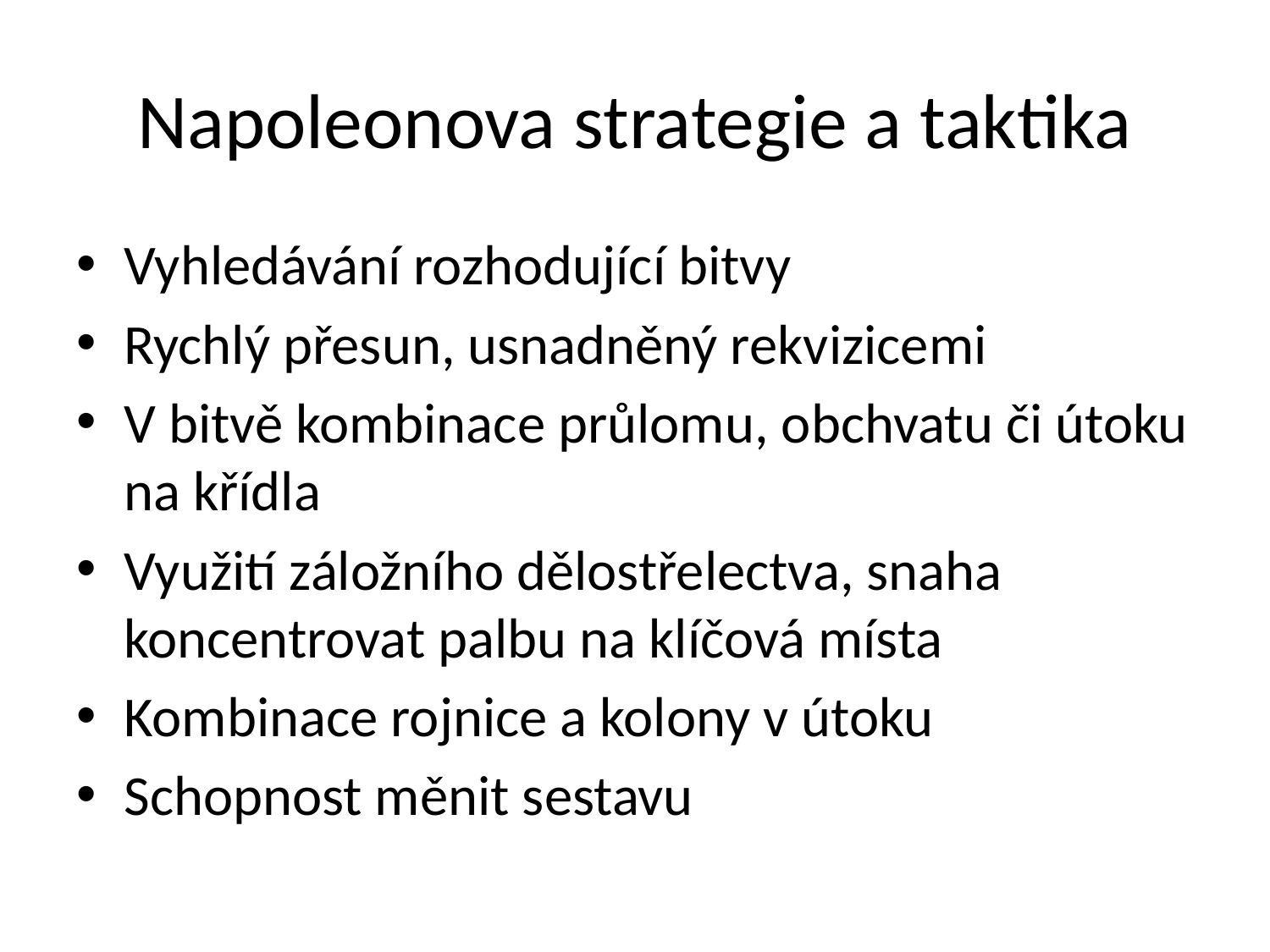

# Napoleonova strategie a taktika
Vyhledávání rozhodující bitvy
Rychlý přesun, usnadněný rekvizicemi
V bitvě kombinace průlomu, obchvatu či útoku na křídla
Využití záložního dělostřelectva, snaha koncentrovat palbu na klíčová místa
Kombinace rojnice a kolony v útoku
Schopnost měnit sestavu